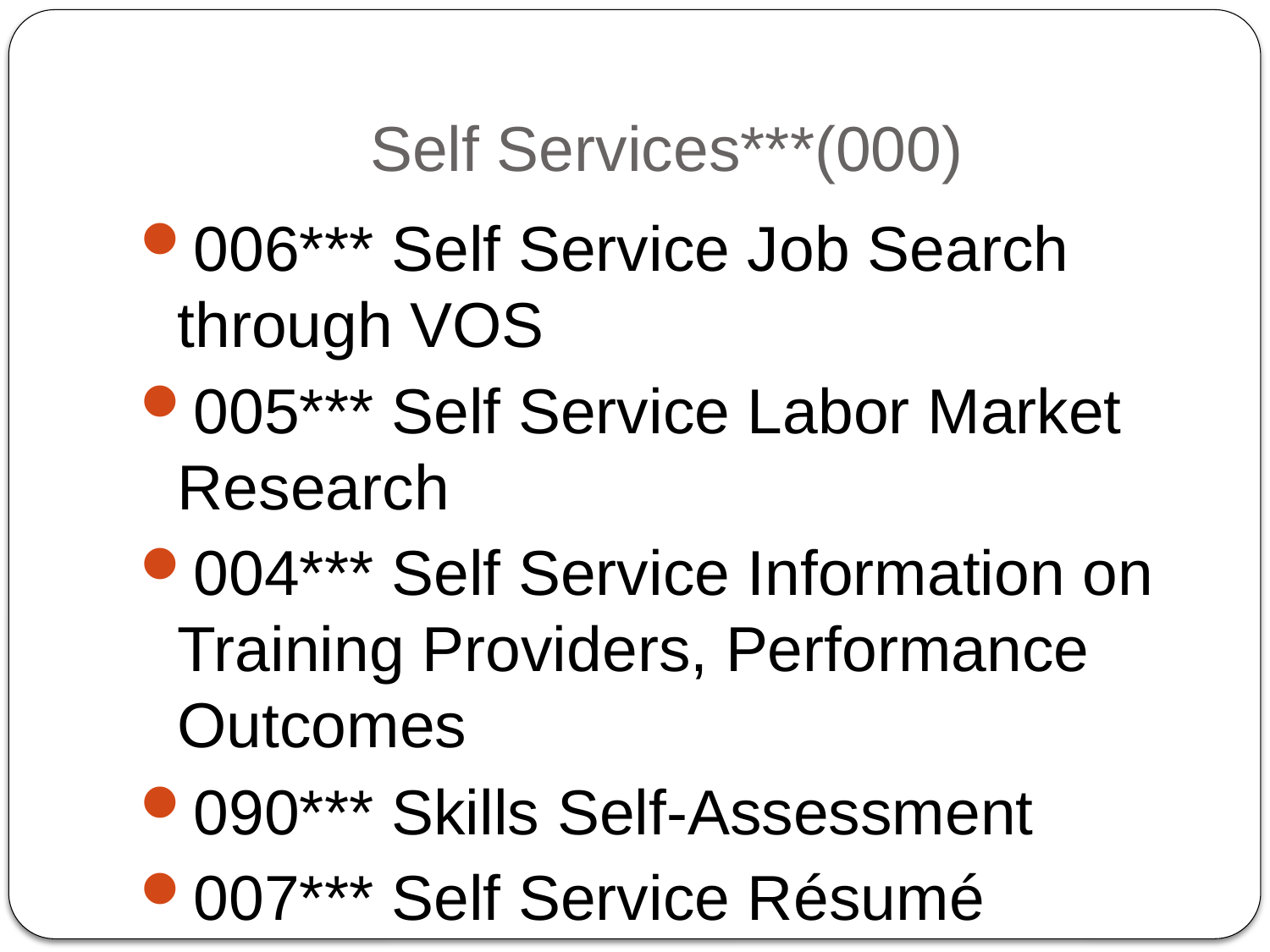

# Self Services***(000)
006*** Self Service Job Search through VOS
005*** Self Service Labor Market Research
004*** Self Service Information on Training Providers, Performance Outcomes
090*** Skills Self-Assessment
007*** Self Service Résumé